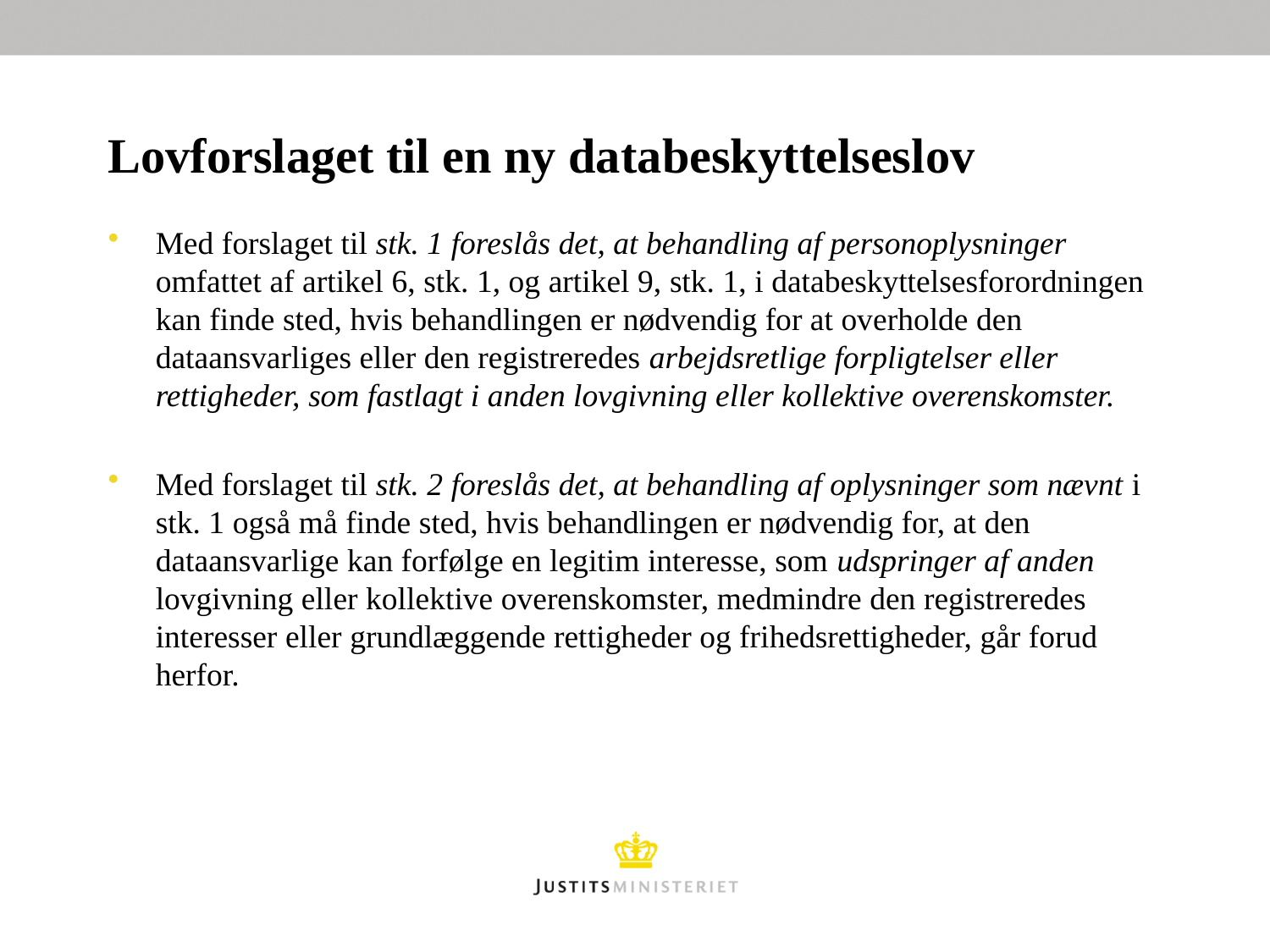

# Lovforslaget til en ny databeskyttelseslov
Med forslaget til stk. 1 foreslås det, at behandling af personoplysninger omfattet af artikel 6, stk. 1, og artikel 9, stk. 1, i databeskyttelsesforordningen kan finde sted, hvis behandlingen er nødvendig for at overholde den dataansvarliges eller den registreredes arbejdsretlige forpligtelser eller rettigheder, som fastlagt i anden lovgivning eller kollektive overenskomster.

Med forslaget til stk. 2 foreslås det, at behandling af oplysninger som nævnt i stk. 1 også må finde sted, hvis behandlingen er nødvendig for, at den dataansvarlige kan forfølge en legitim interesse, som udspringer af anden lovgivning eller kollektive overenskomster, medmindre den registreredes interesser eller grundlæggende rettigheder og frihedsrettigheder, går forud herfor.